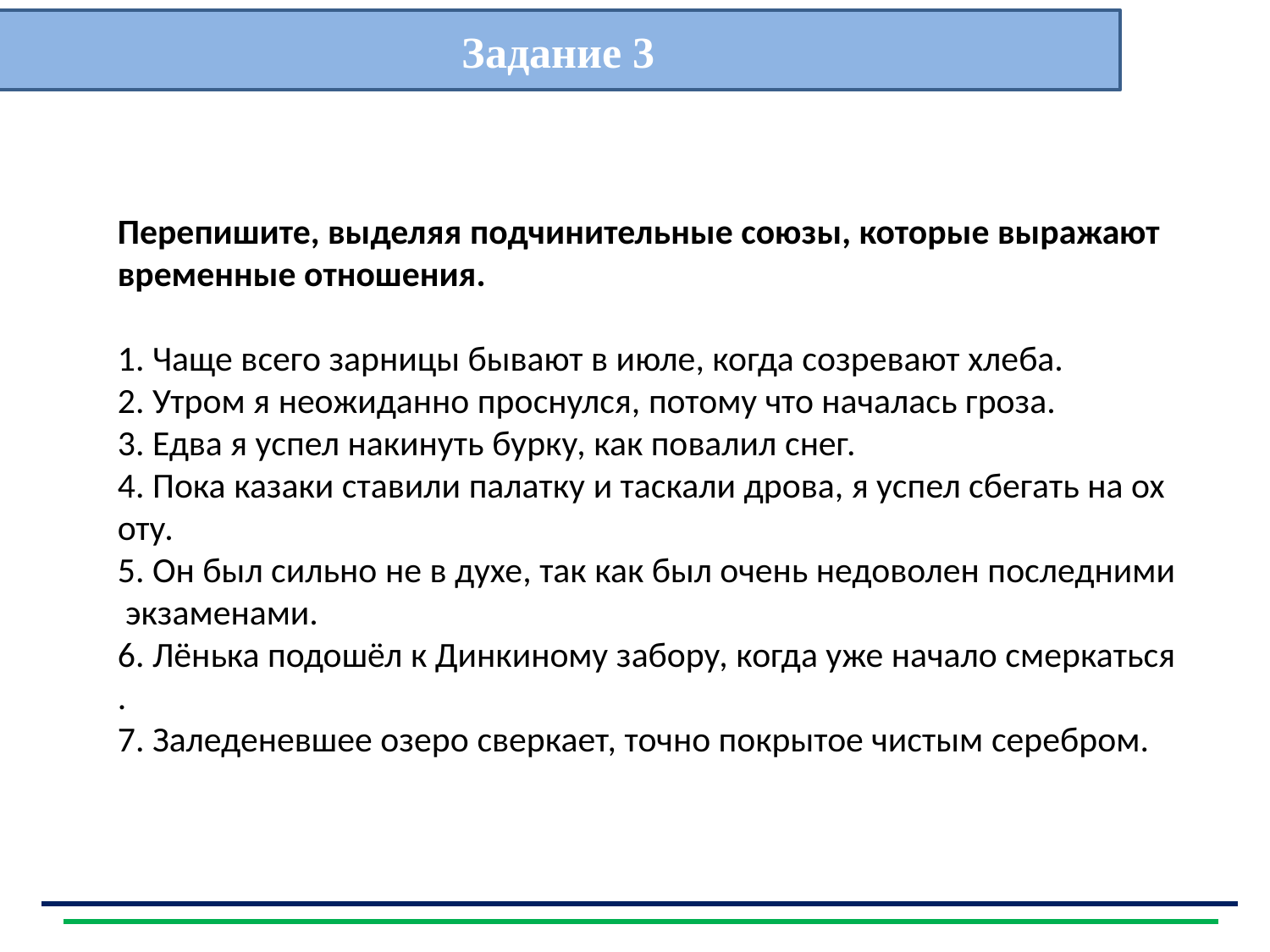

Задание 3

Перепишите, выделяя подчинительные союзы, которые выражают временные отношения.
1. Чаще всего зарницы бывают в июле, когда созревают хлеба.
2. Утром я неожиданно проснулся, потому что началась гроза.
3. Едва я успел накинуть бурку, как повалил снег.
4. Пока казаки ставили палатку и таскали дрова, я успел сбегать на охоту.
5. Он был сильно не в духе, так как был очень недоволен последними экзаменами. 
6. Лёнька подошёл к Динкиному забору, когда уже начало смеркаться.
7. Заледеневшее озеро сверкает, точно покрытое чистым серебром.